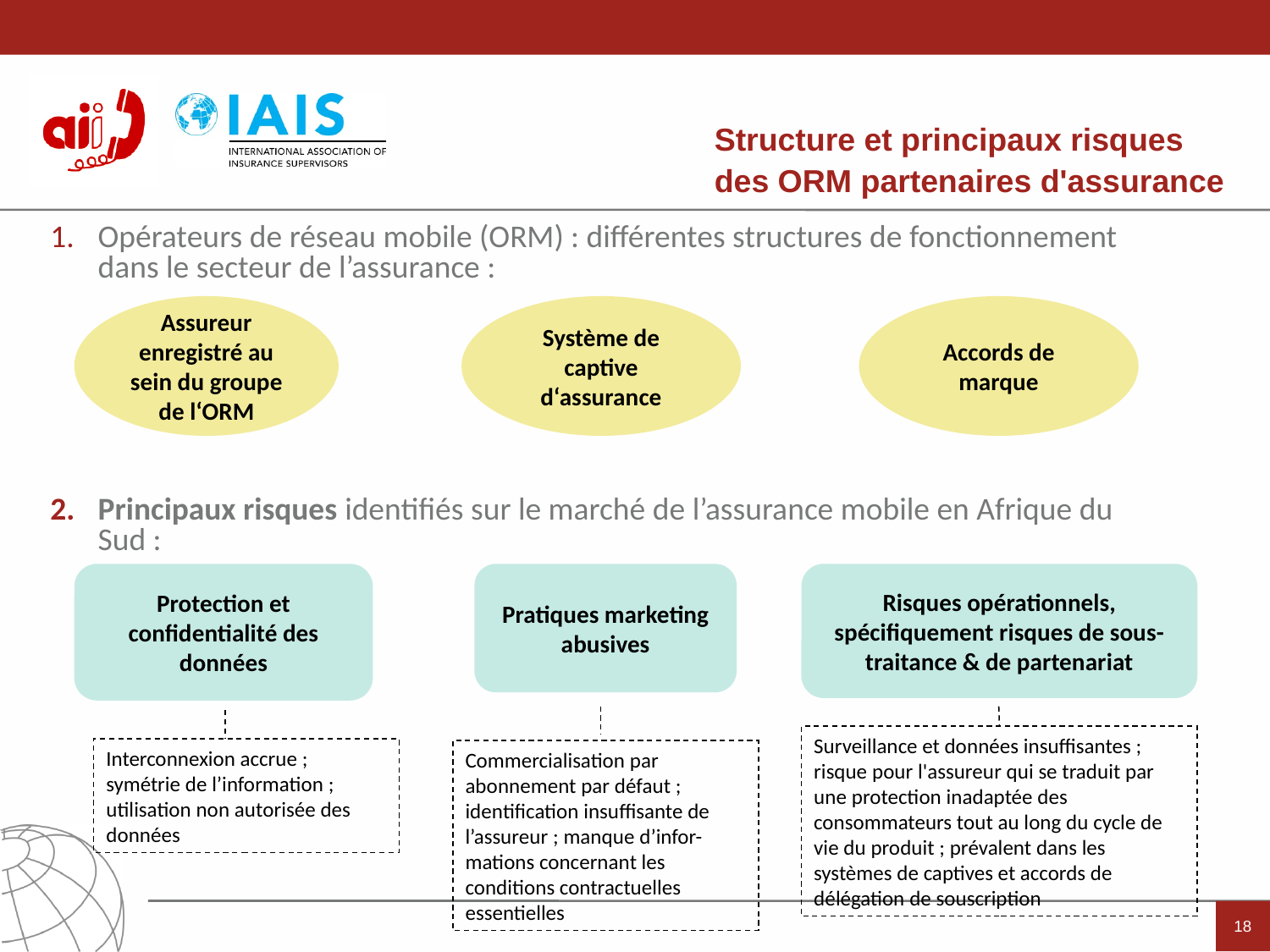

# Structure et principaux risques des ORM partenaires d'assurance
Opérateurs de réseau mobile (ORM) : différentes structures de fonctionnement dans le secteur de l’assurance :

Principaux risques identifiés sur le marché de l’assurance mobile en Afrique du Sud :

Assureur enregistré au sein du groupe de l‘ORM
Système de captive d‘assurance
Accords de marque
Protection et confidentialité des données
Pratiques marketing abusives
Risques opérationnels, spécifiquement risques de sous-traitance & de partenariat
Surveillance et données insuffisantes ; risque pour l'assureur qui se traduit par une protection inadaptée des consommateurs tout au long du cycle de vie du produit ; prévalent dans les systèmes de captives et accords de délégation de souscription
Interconnexion accrue ; symétrie de l’information ; utilisation non autorisée des données
Commercialisation par abonnement par défaut ; identification insuffisante de l’assureur ; manque d’infor-mations concernant les conditions contractuelles essentielles
18